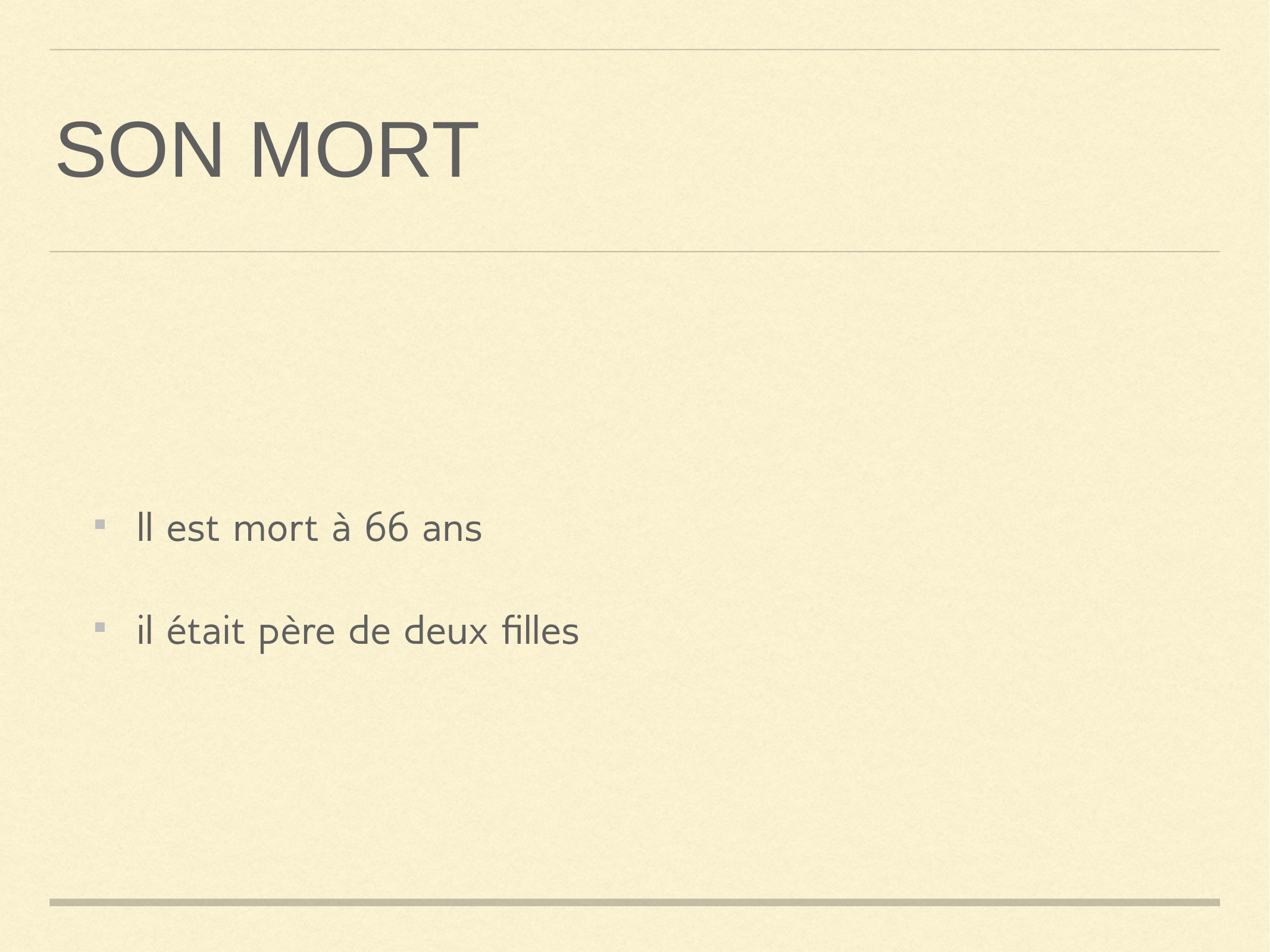

# Son mort
Il est mort à 66 ans
il était père de deux filles